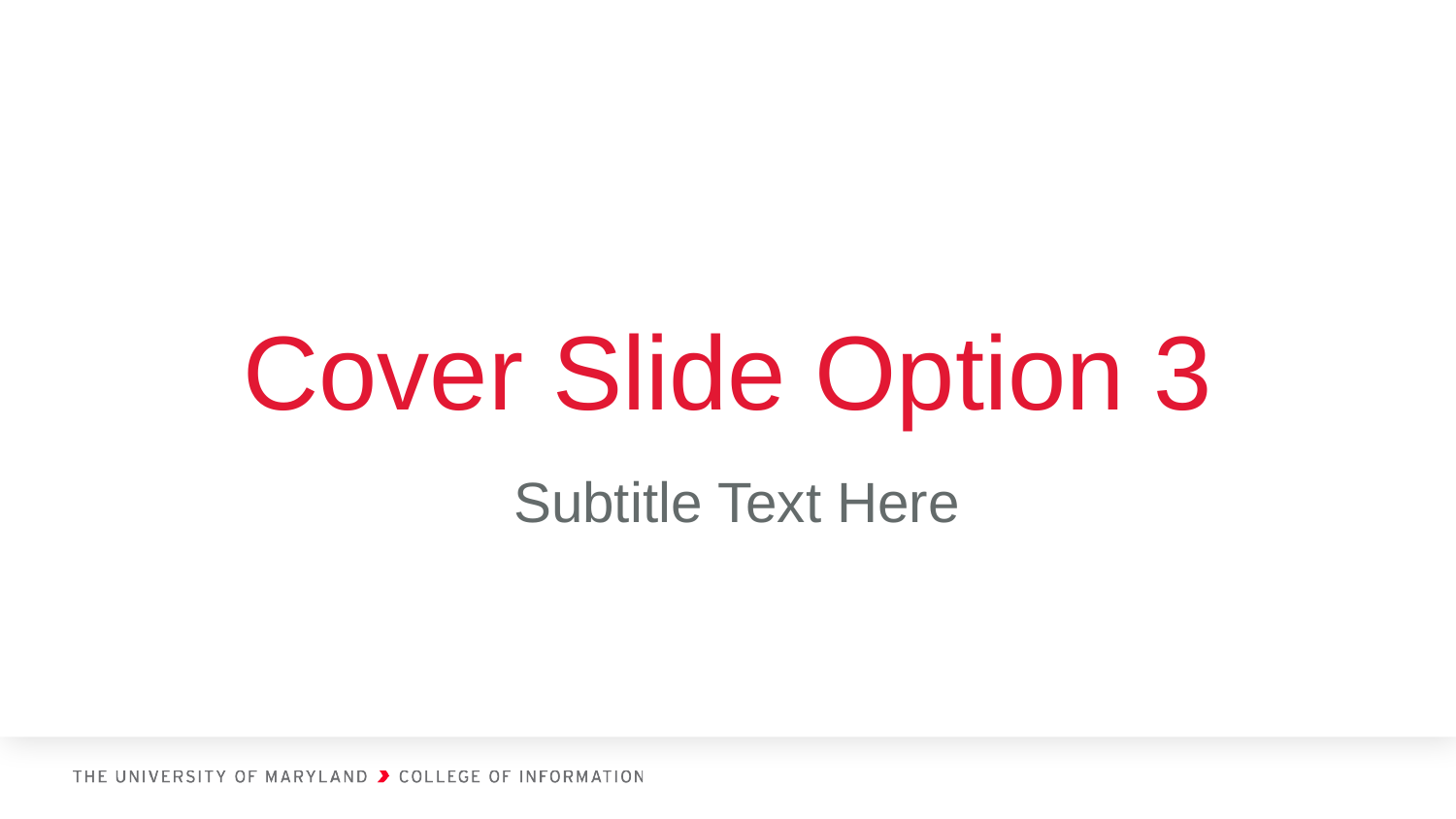

# Cover Slide Option 3
Subtitle Text Here